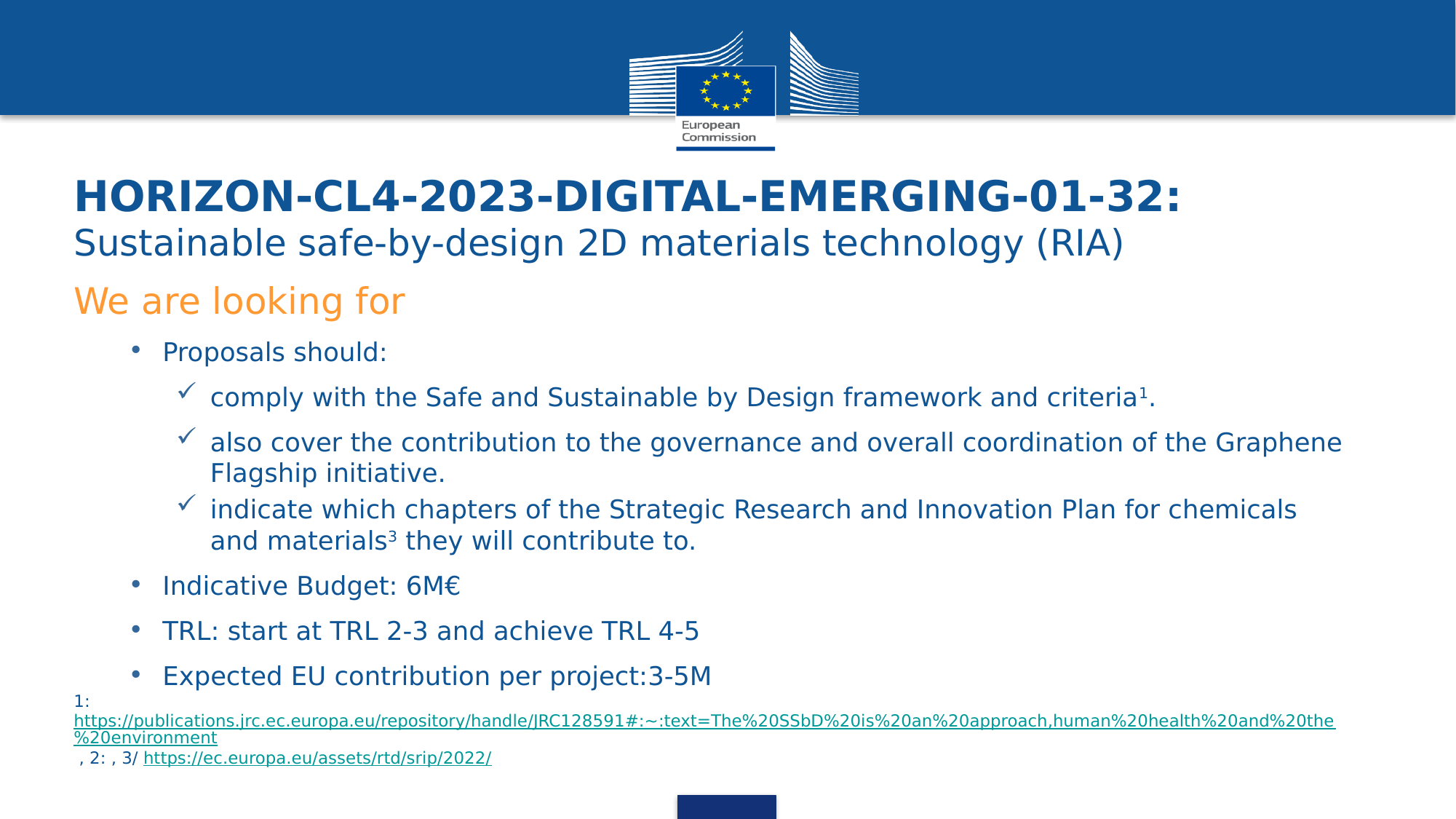

# HORIZON-CL4-2023-DIGITAL-EMERGING-01-32: Sustainable safe-by-design 2D materials technology (RIA)
We are looking for
Proposals should:
comply with the Safe and Sustainable by Design framework and criteria1.
also cover the contribution to the governance and overall coordination of the Graphene Flagship initiative.
indicate which chapters of the Strategic Research and Innovation Plan for chemicals and materials3 they will contribute to.
Indicative Budget: 6M€
TRL: start at TRL 2-3 and achieve TRL 4-5
Expected EU contribution per project:3-5M
1: https://publications.jrc.ec.europa.eu/repository/handle/JRC128591#:~:text=The%20SSbD%20is%20an%20approach,human%20health%20and%20the%20environment , 2: , 3/ https://ec.europa.eu/assets/rtd/srip/2022/